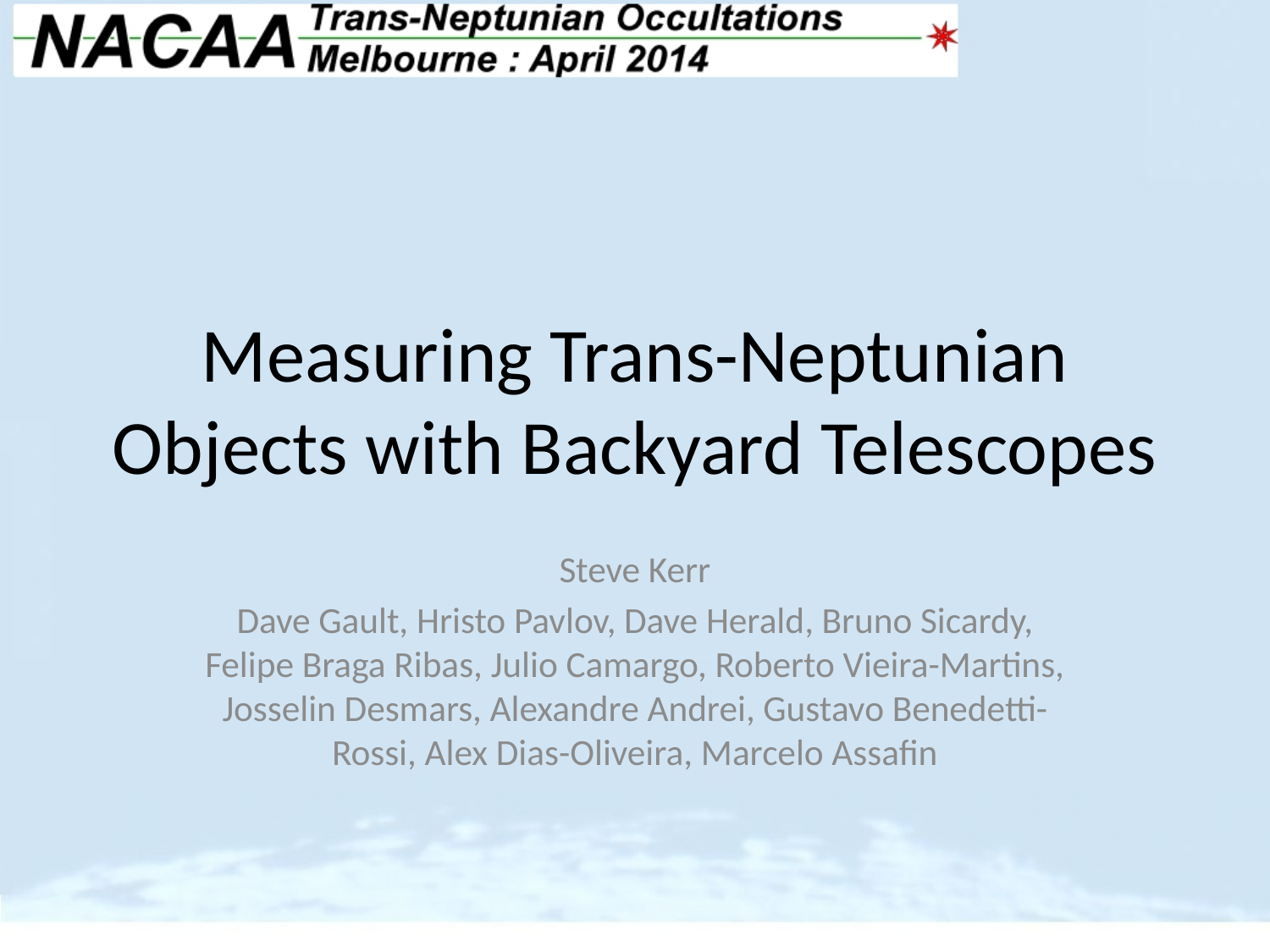

# Measuring Trans-Neptunian Objects with Backyard Telescopes
Steve Kerr
Dave Gault, Hristo Pavlov, Dave Herald, Bruno Sicardy, Felipe Braga Ribas, Julio Camargo, Roberto Vieira-Martins, Josselin Desmars, Alexandre Andrei, Gustavo Benedetti-Rossi, Alex Dias-Oliveira, Marcelo Assafin